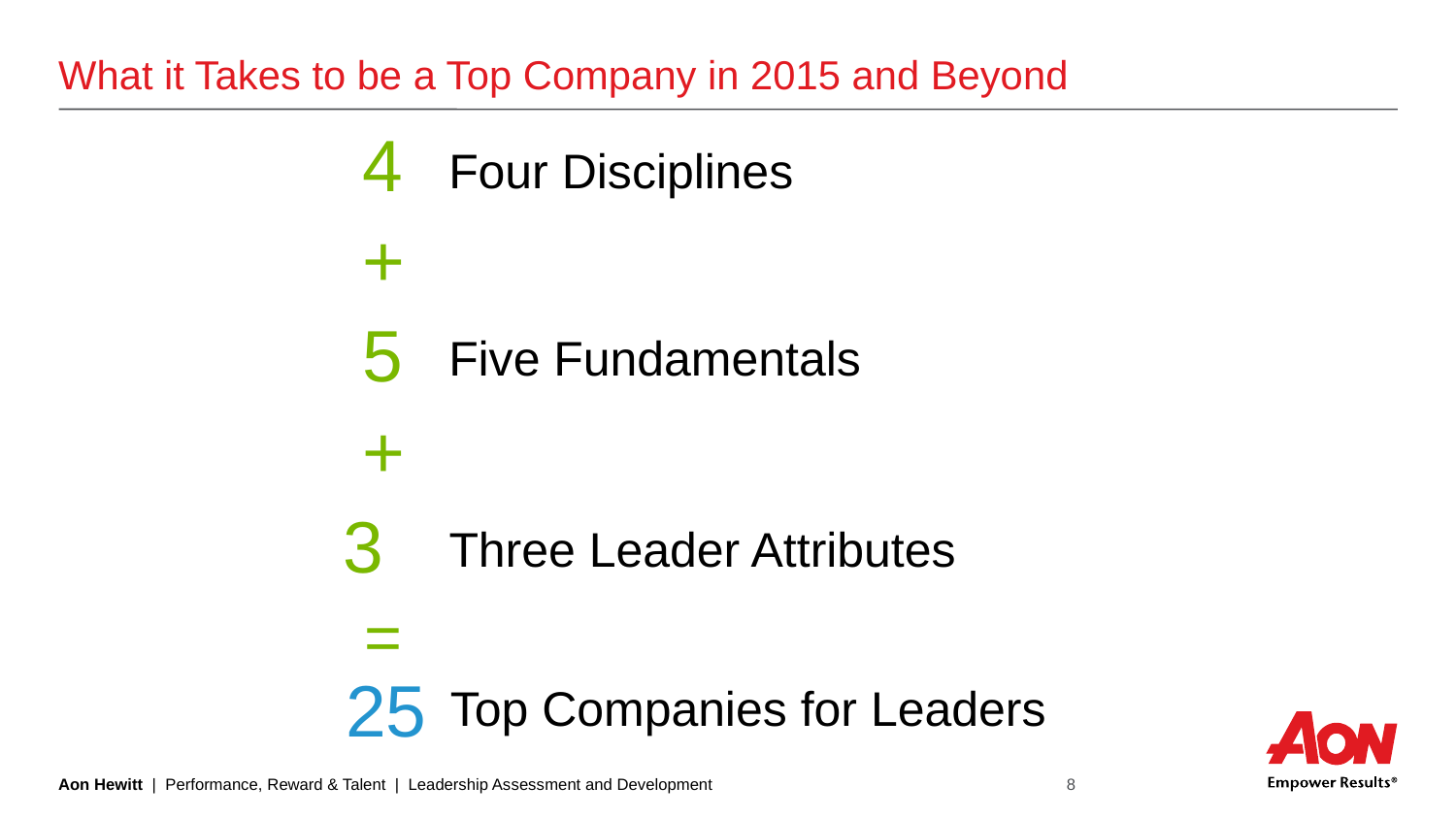

# What it Takes to be a Top Company in 2015 and Beyond
4
+
5
+
3
=
Four Disciplines
Five Fundamentals
Three Leader Attributes
25
Top Companies for Leaders